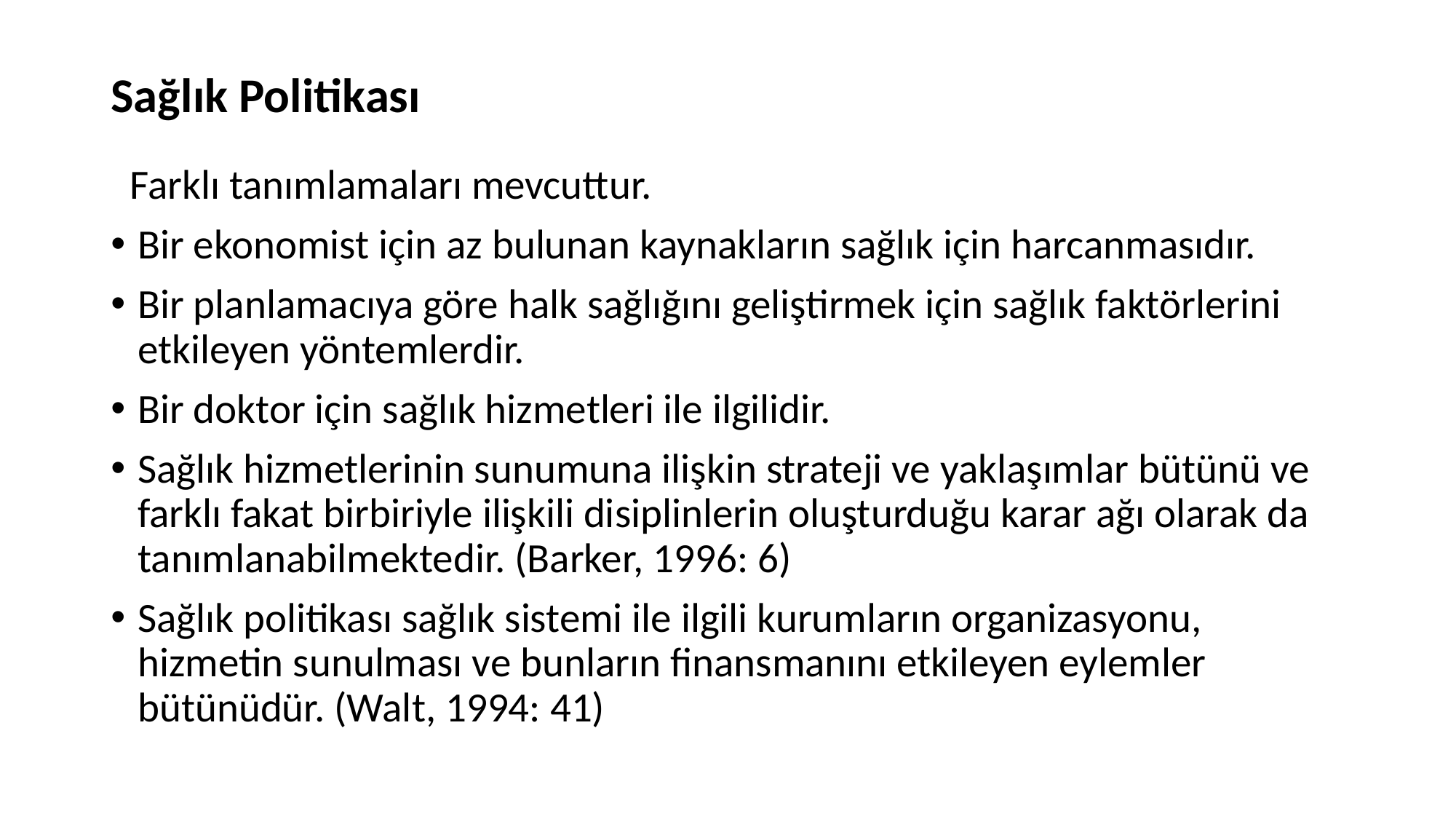

# Sağlık Politikası
  Farklı tanımlamaları mevcuttur.
Bir ekonomist için az bulunan kaynakların sağlık için harcanmasıdır.
Bir planlamacıya göre halk sağlığını geliştirmek için sağlık faktörlerini etkileyen yöntemlerdir.
Bir doktor için sağlık hizmetleri ile ilgilidir.
Sağlık hizmetlerinin sunumuna ilişkin strateji ve yaklaşımlar bütünü ve farklı fakat birbiriyle ilişkili disiplinlerin oluşturduğu karar ağı olarak da tanımlanabilmektedir. (Barker, 1996: 6)
Sağlık politikası sağlık sistemi ile ilgili kurumların organizasyonu, hizmetin sunulması ve bunların finansmanını etkileyen eylemler bütünüdür. (Walt, 1994: 41)